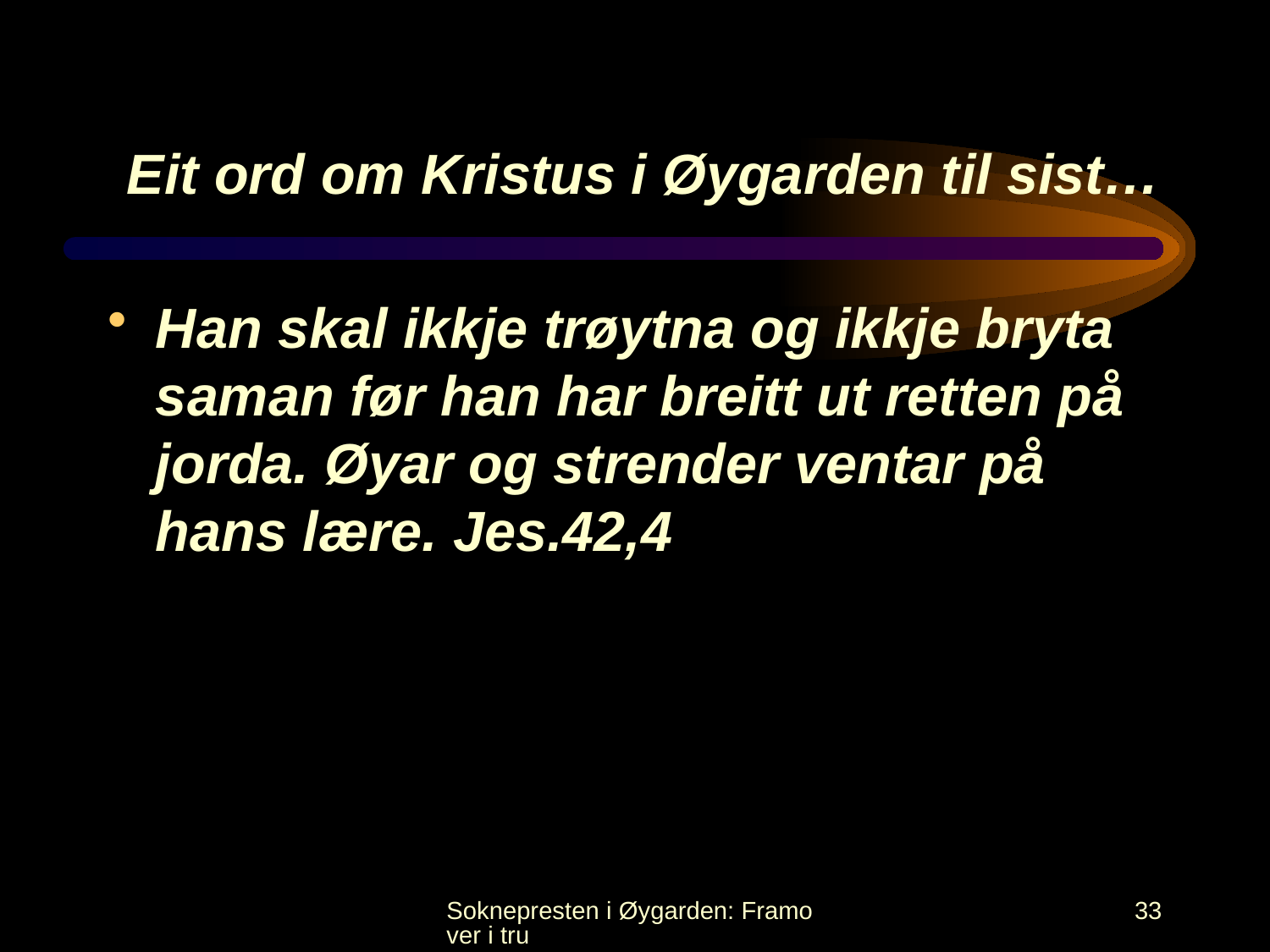

# Eit ord om Kristus i Øygarden til sist…
Han skal ikkje trøytna og ikkje bryta saman før han har breitt ut retten på jorda. Øyar og strender ventar på hans lære. Jes.42,4

Soknepresten i Øygarden: Framover i tru
33